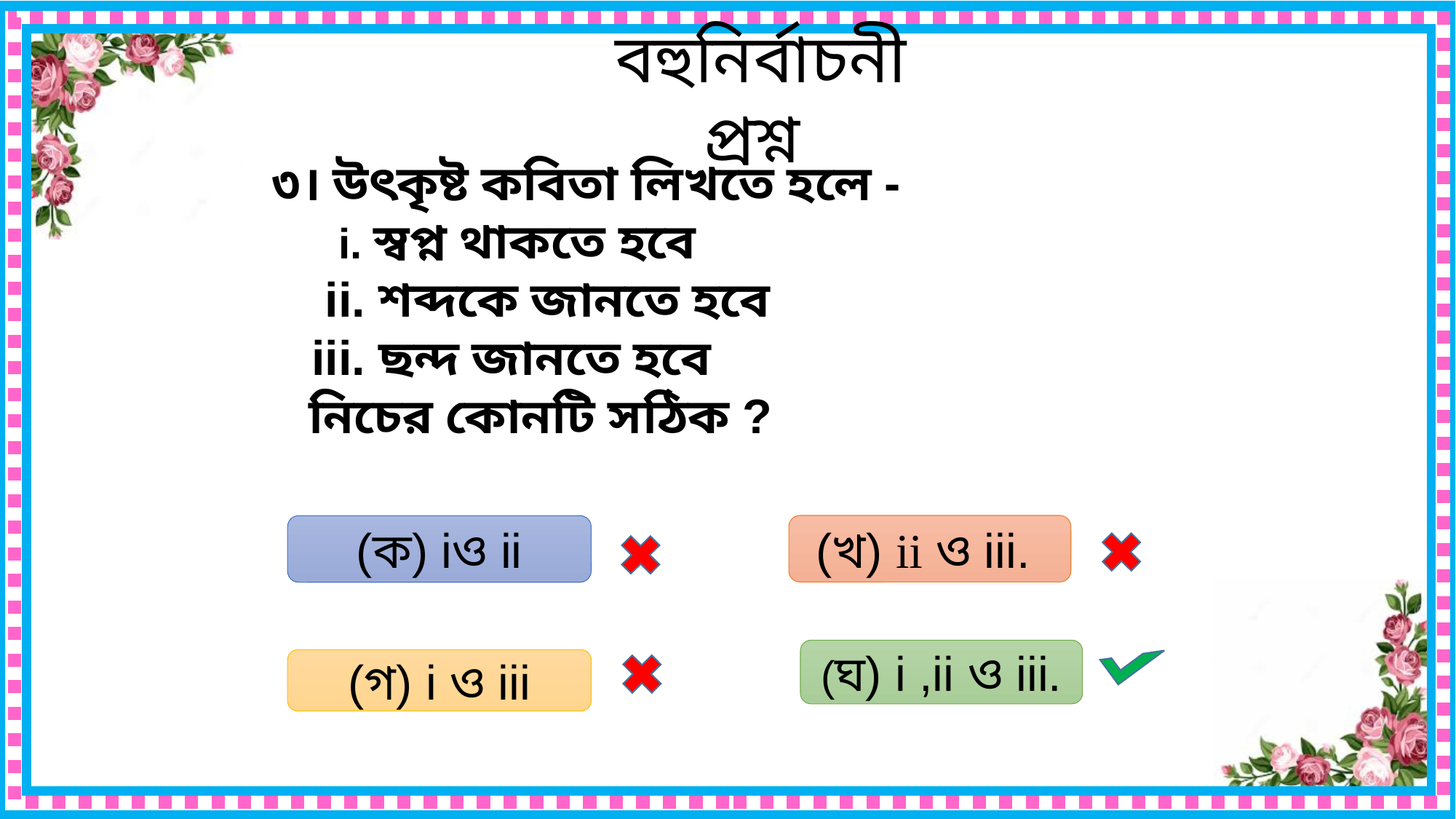

বহুনির্বাচনী প্রশ্ন
৩। উৎকৃষ্ট কবিতা লিখতে হলে -
     i. স্বপ্ন থাকতে হবে
    ii. শব্দকে জানতে হবে
   iii. ছন্দ জানতে হবে
   নিচের কোনটি সঠিক ?
(খ) ii ও iii.
(ক) iও ii

(ঘ) i ,ii ও iii.

(গ) i ও iii